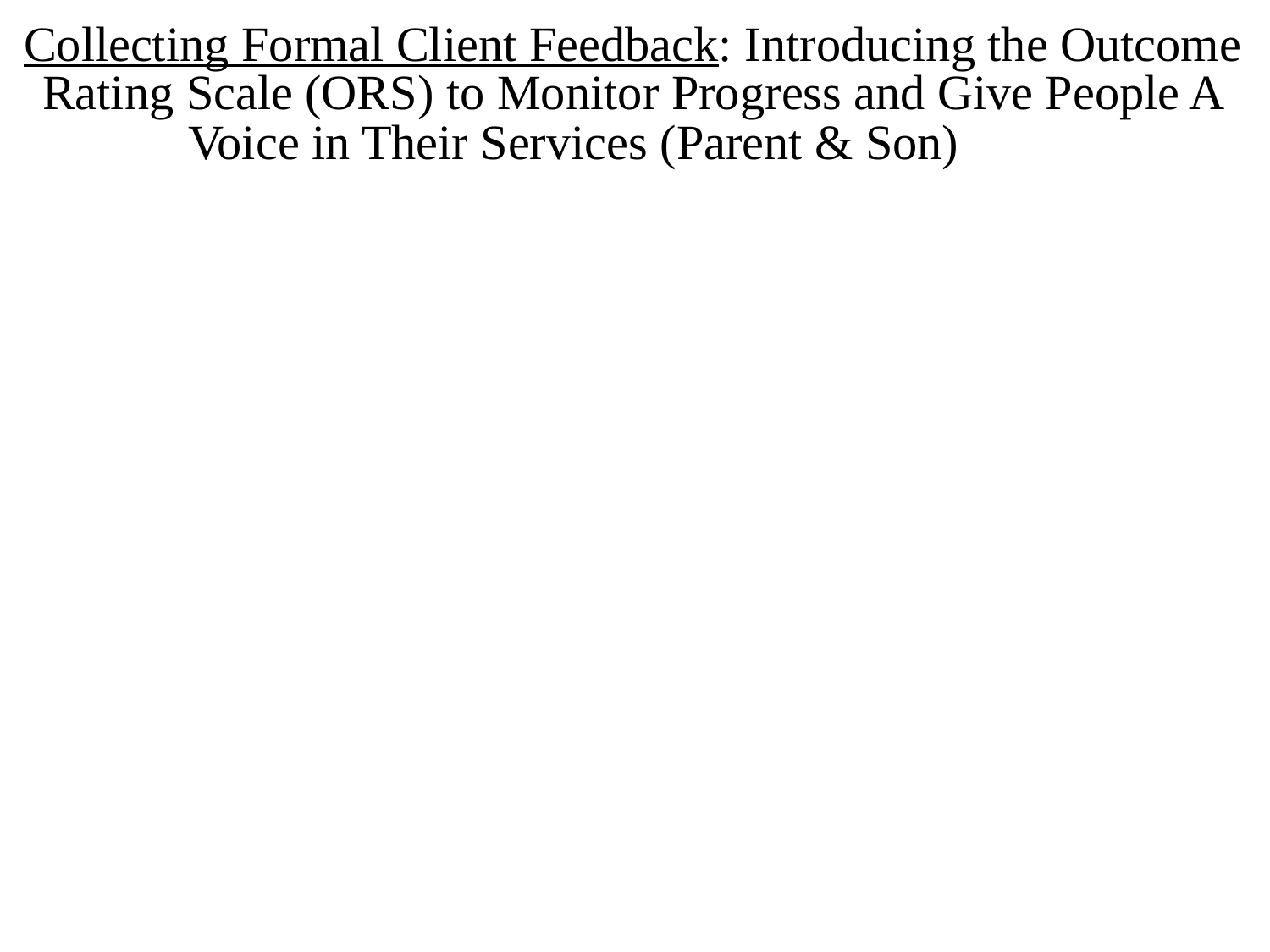

Collecting Formal Client Feedback: Introducing the Outcome Rating Scale (ORS) to Monitor Progress and Give People A Voice in Their Services (Parent & Son)
#